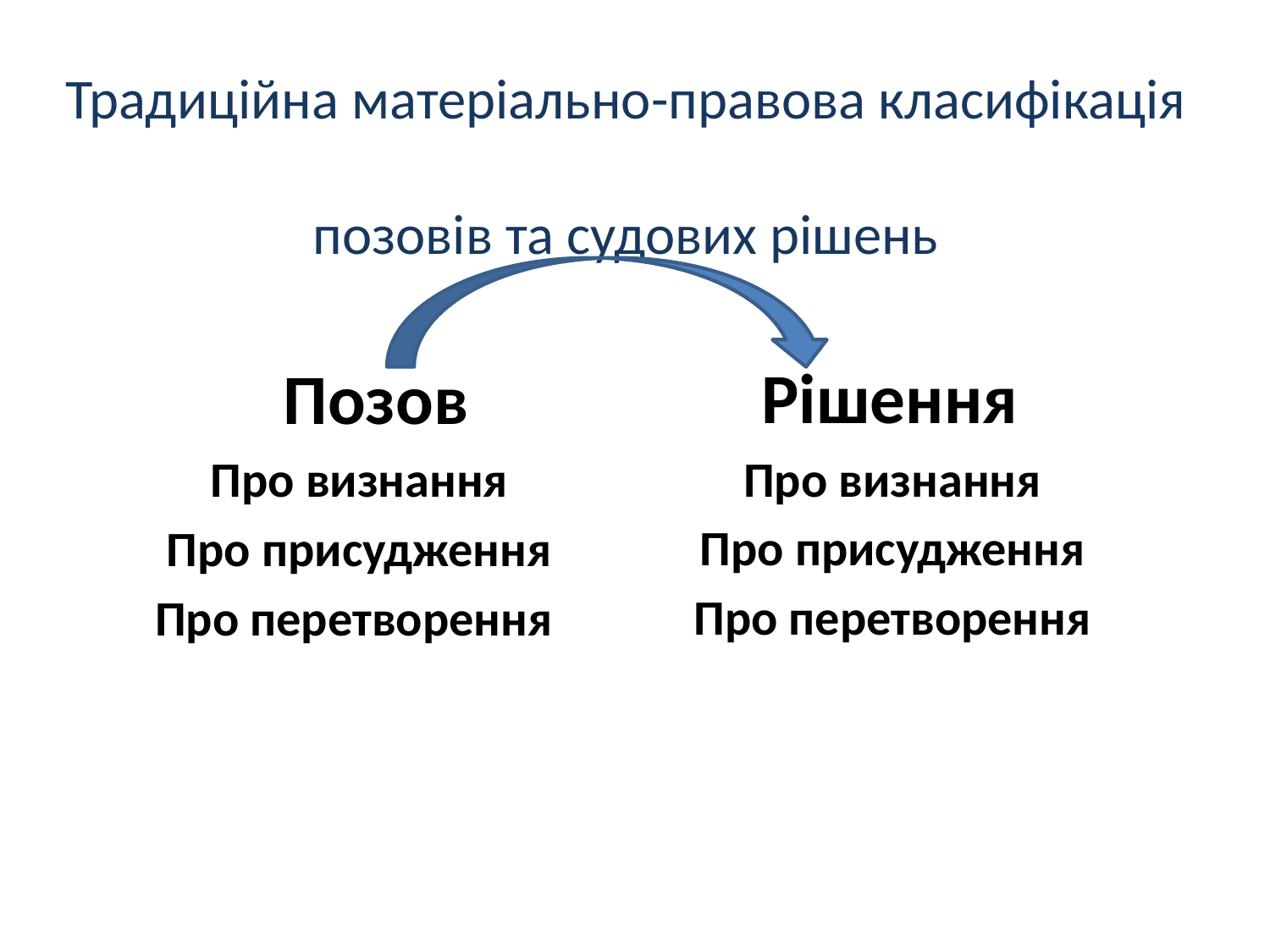

# Традиційна матеріально-правова класифікація позовів та судових рішень

  Позов
Про визнання
Про присудження
Про перетворення

Рішення
Про визнання
Про присудження
Про перетворення